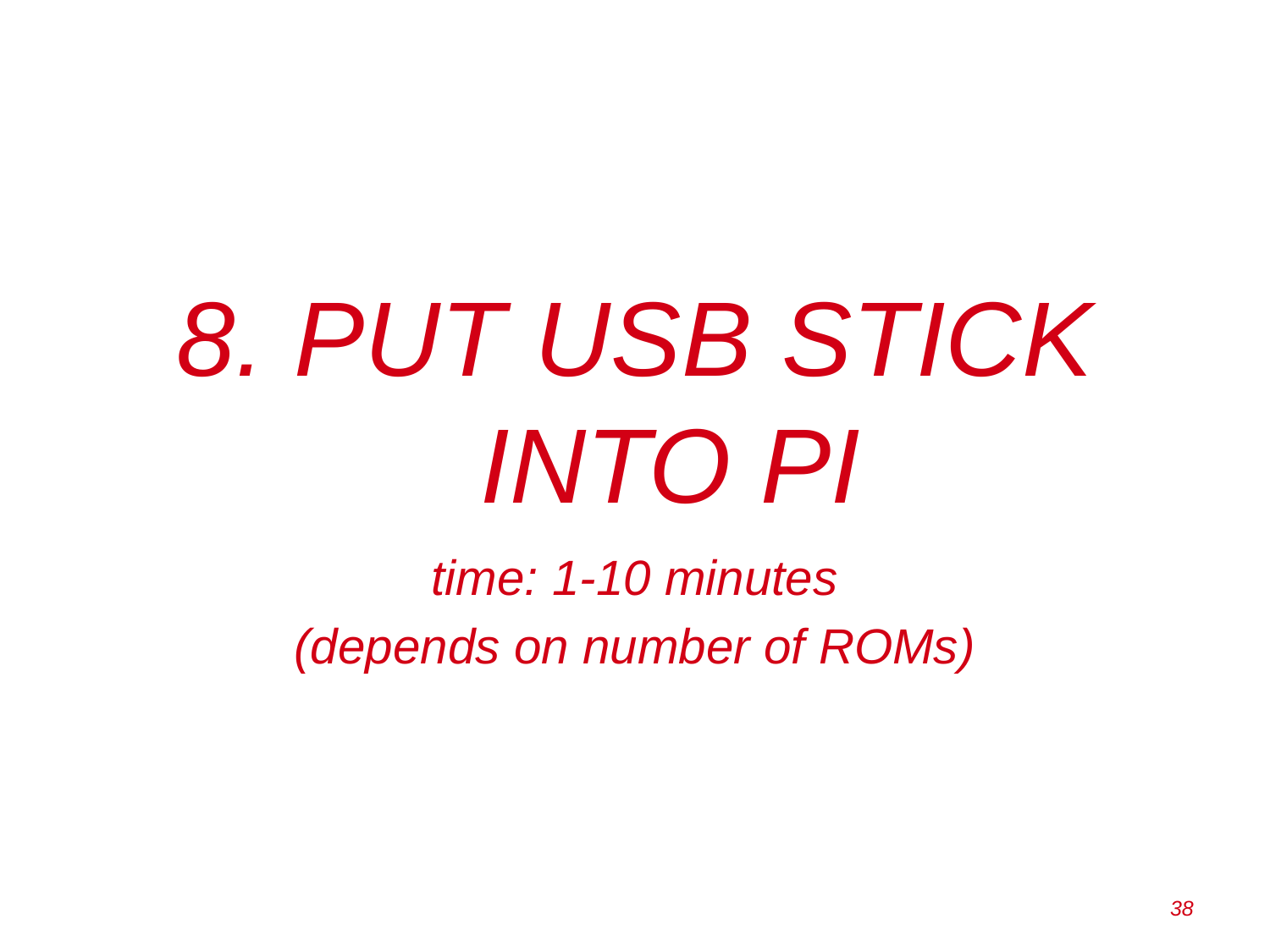

# 8. Put USB stick into Pi
time: 1-10 minutes
(depends on number of ROMs)
38